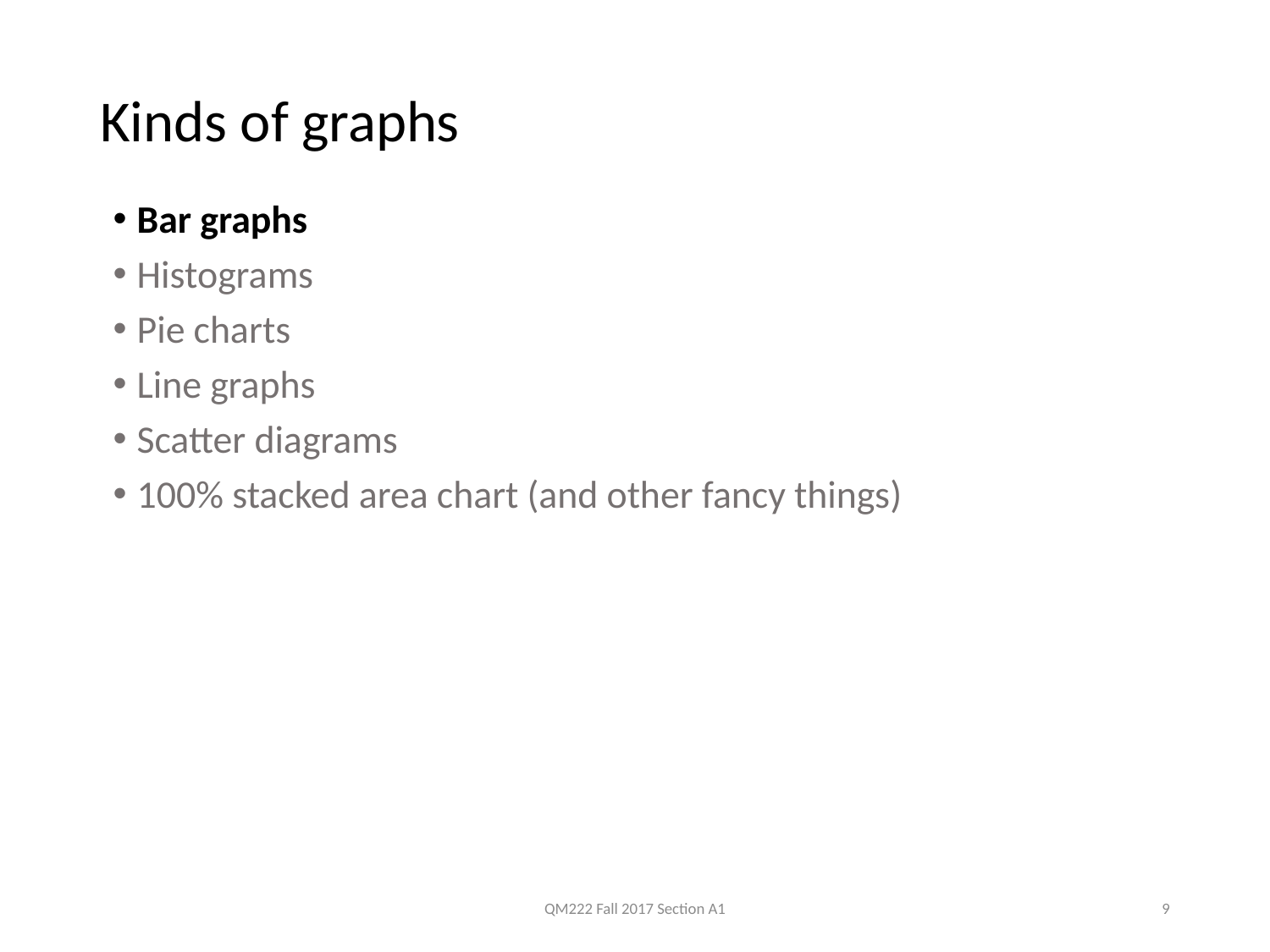

# Kinds of graphs
Bar graphs
Histograms
Pie charts
Line graphs
Scatter diagrams
100% stacked area chart (and other fancy things)

QM222 Fall 2017 Section A1
9